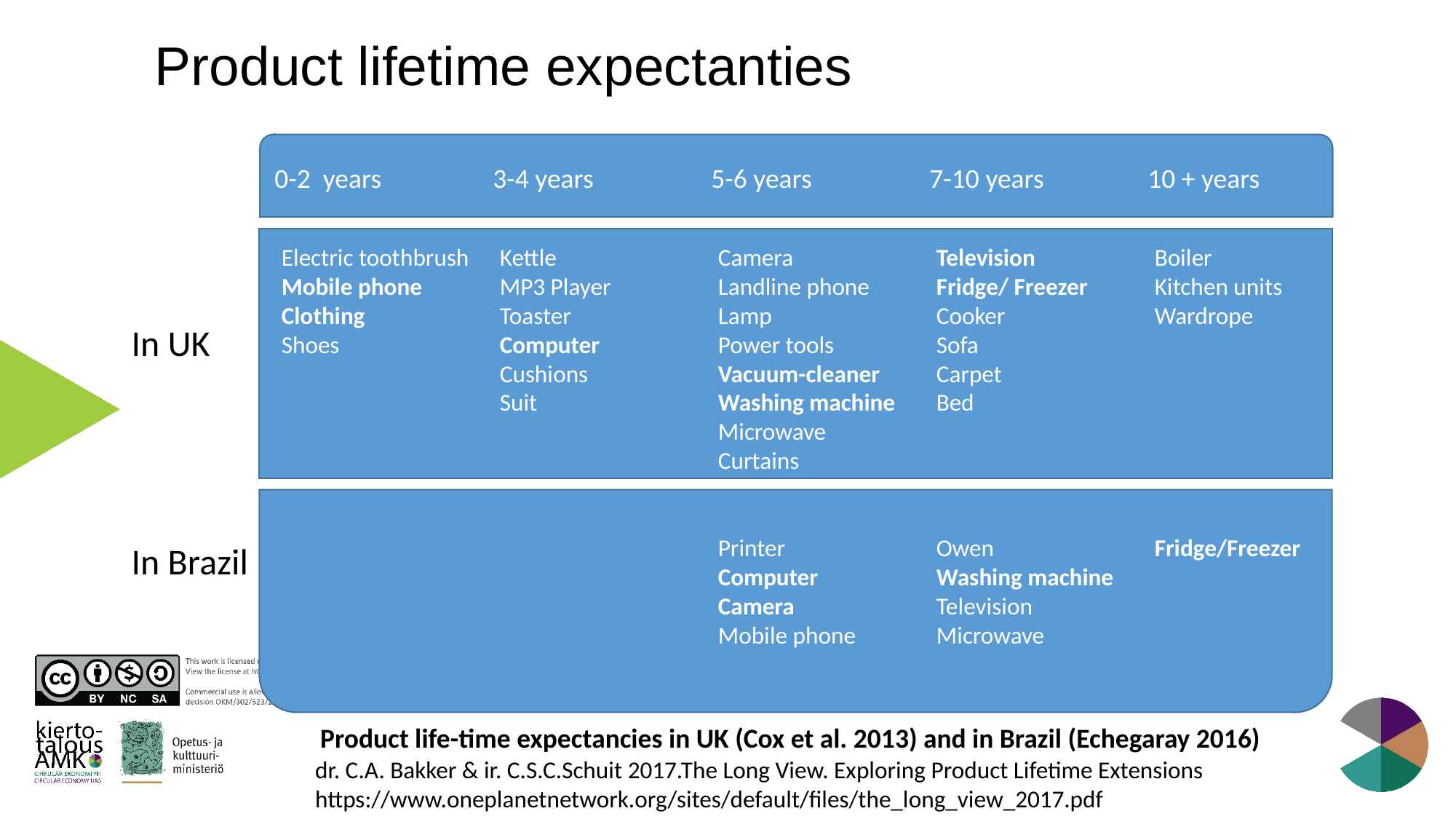

# Product lifetime expectanties
0-2  years		3-4 years		5-6 years		7-10 years	10 + years

Electric toothbrush	Kettle		Camera		Television		Boiler
Mobile phone	MP3 Player	Landline phone	Fridge/ Freezer	Kitchen units
Clothing 		Toaster		Lamp		Cooker		Wardrope
Shoes		Computer		Power tools	Sofa
		Cushions		Vacuum-cleaner	Carpet
		Suit		Washing machine	Bed
				Microwave
				Curtains

				Printer		Owen		Fridge/Freezer
				Computer		Washing machine
				Camera		Television
				Mobile phone	Microwave
In UK

In Brazil

Product life-time expectancies in UK (Cox et al. 2013) and in Brazil (Echegaray 2016)
dr. C.A. Bakker & ir. C.S.C.Schuit 2017.The Long View. Exploring Product Lifetime Extensions https://www.oneplanetnetwork.org/sites/default/files/the_long_view_2017.pdf